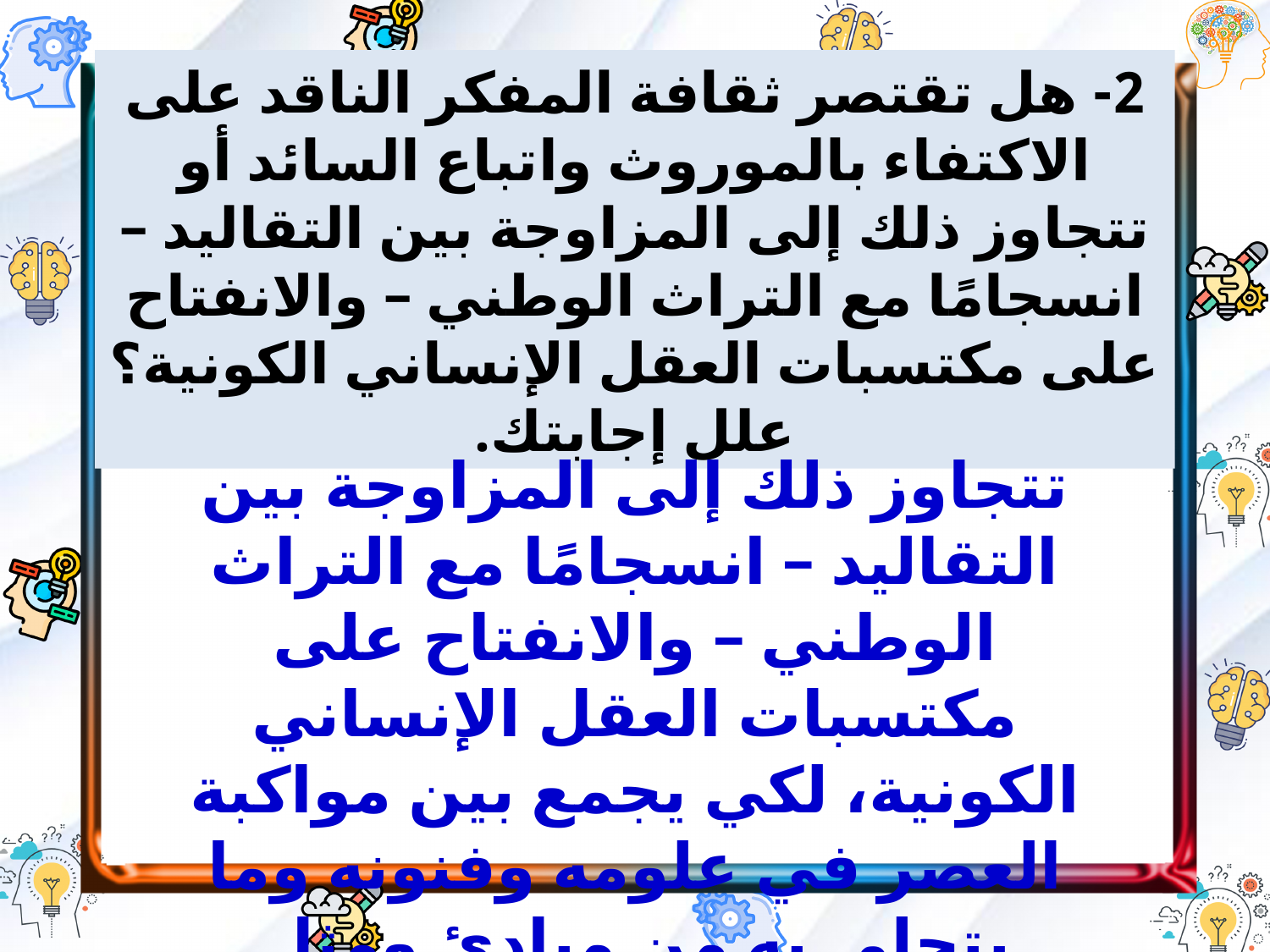

2- هل تقتصر ثقافة المفكر الناقد على الاكتفاء بالموروث واتباع السائد أو تتجاوز ذلك إلى المزاوجة بين التقاليد – انسجامًا مع التراث الوطني – والانفتاح على مكتسبات العقل الإنساني الكونية؟ علل إجابتك.
تتجاوز ذلك إلى المزاوجة بين التقاليد – انسجامًا مع التراث الوطني – والانفتاح على مكتسبات العقل الإنساني الكونية، لكي يجمع بين مواكبة العصر في علومه وفنونه وما يتحلى به من مبادئ ومثل وأخلاق